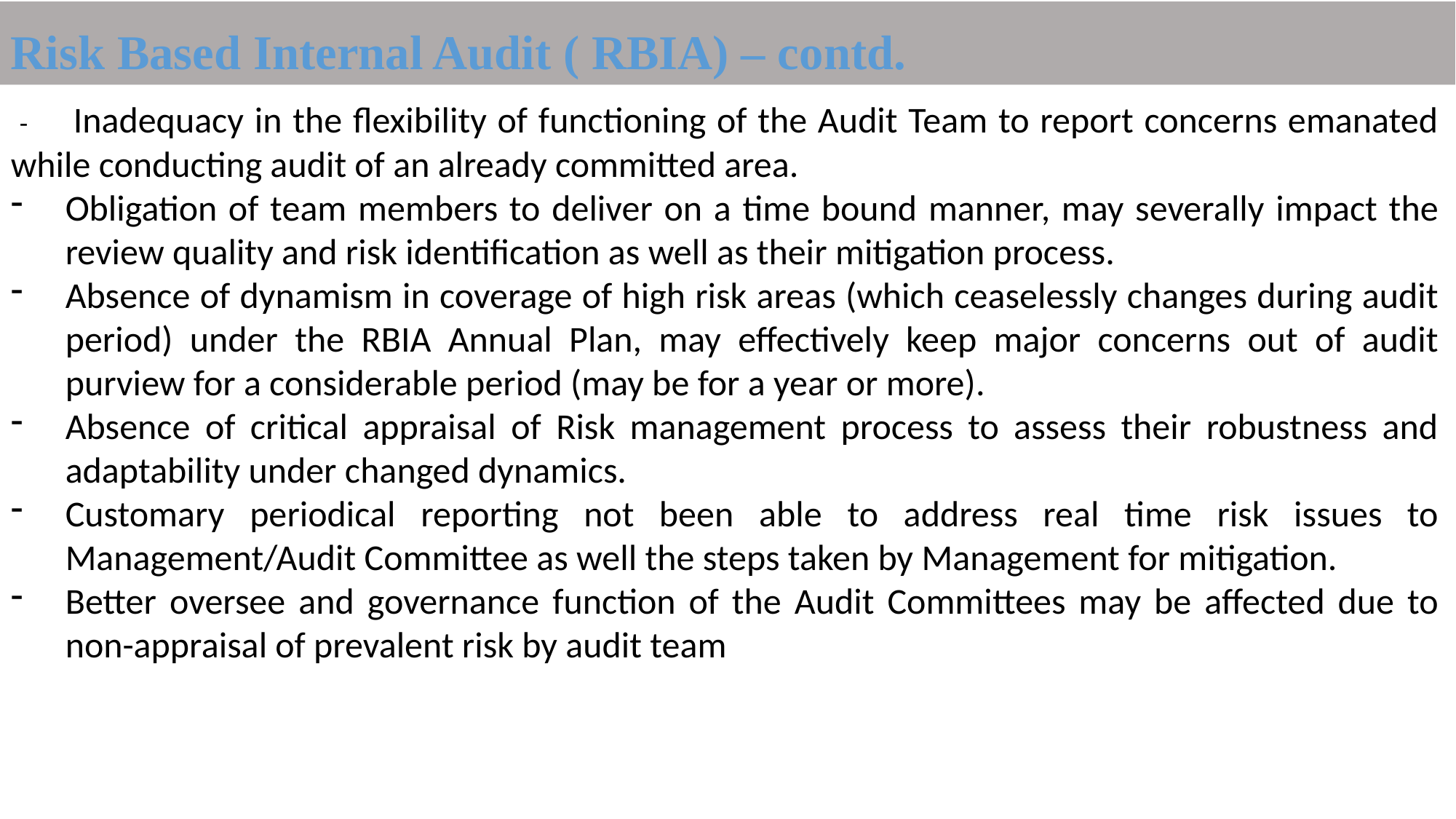

Risk Based Internal Audit ( RBIA) – contd.
 -    Inadequacy in the flexibility of functioning of the Audit Team to report concerns emanated while conducting audit of an already committed area.
Obligation of team members to deliver on a time bound manner, may severally impact the review quality and risk identification as well as their mitigation process.
Absence of dynamism in coverage of high risk areas (which ceaselessly changes during audit period) under the RBIA Annual Plan, may effectively keep major concerns out of audit purview for a considerable period (may be for a year or more).
Absence of critical appraisal of Risk management process to assess their robustness and adaptability under changed dynamics.
Customary periodical reporting not been able to address real time risk issues to Management/Audit Committee as well the steps taken by Management for mitigation.
Better oversee and governance function of the Audit Committees may be affected due to non-appraisal of prevalent risk by audit team